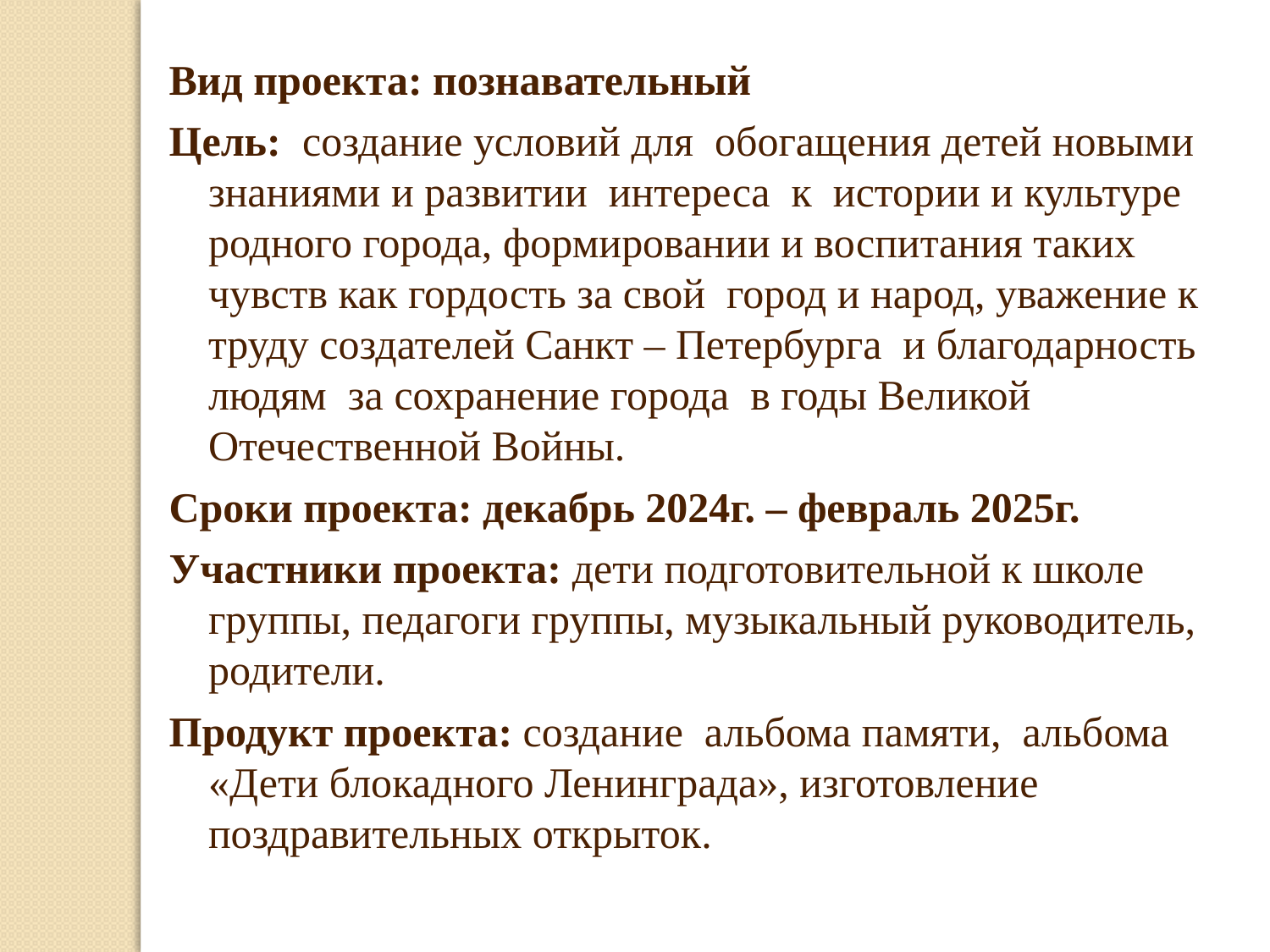

Вид проекта: познавательный
Цель:  создание условий для  обогащения детей новыми знаниями и развитии  интереса  к  истории и культуре родного города, формировании и воспитания таких чувств как гордость за свой  город и народ, уважение к труду создателей Санкт – Петербурга  и благодарность людям  за сохранение города  в годы Великой Отечественной Войны.
Сроки проекта: декабрь 2024г. – февраль 2025г.
Участники проекта: дети подготовительной к школе группы, педагоги группы, музыкальный руководитель, родители.
Продукт проекта: создание  альбома памяти,  альбома «Дети блокадного Ленинграда», изготовление поздравительных открыток.